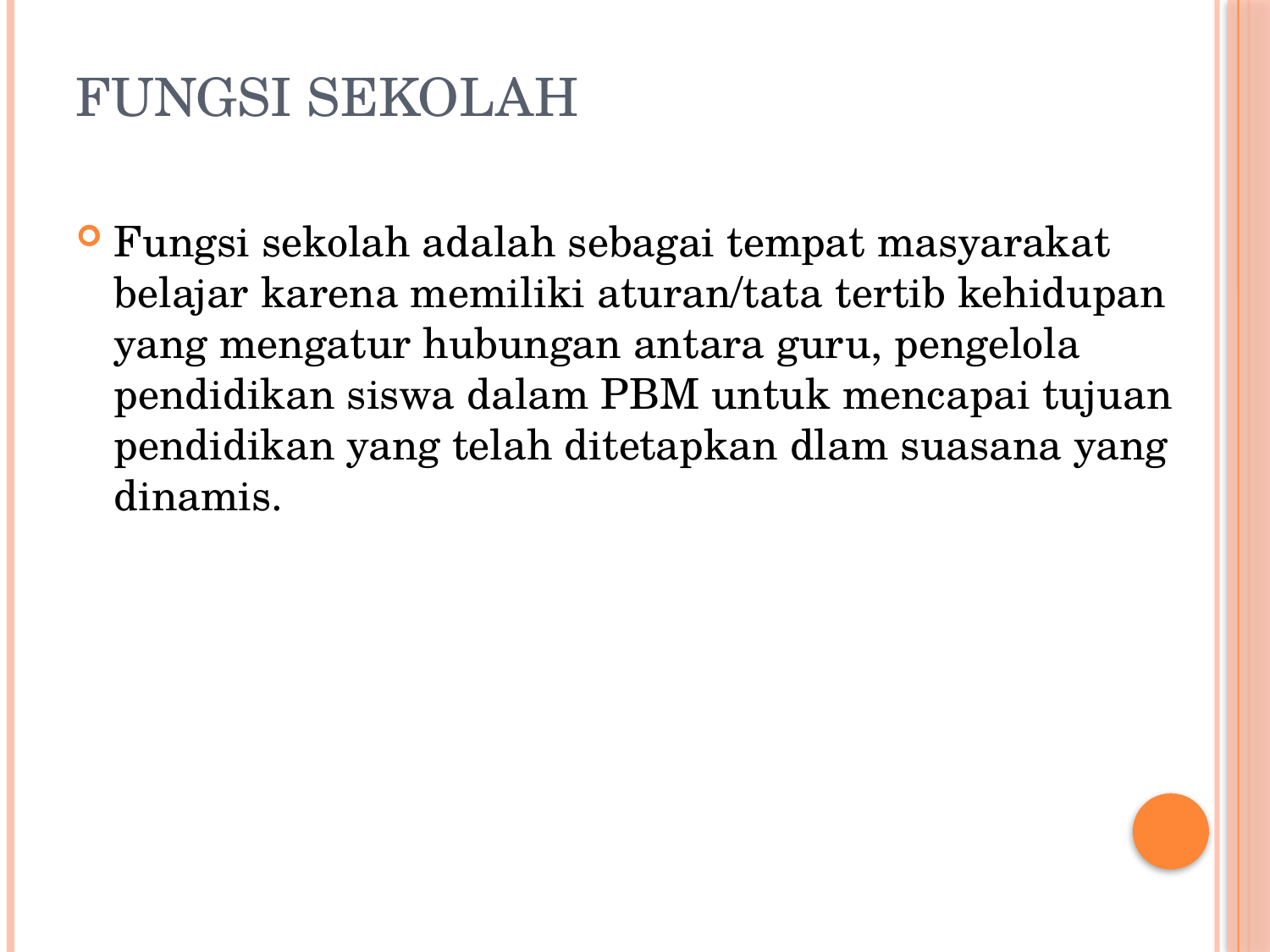

# FUNGSI SEKOLAH
Fungsi sekolah adalah sebagai tempat masyarakat belajar karena memiliki aturan/tata tertib kehidupan yang mengatur hubungan antara guru, pengelola pendidikan siswa dalam PBM untuk mencapai tujuan pendidikan yang telah ditetapkan dlam suasana yang dinamis.